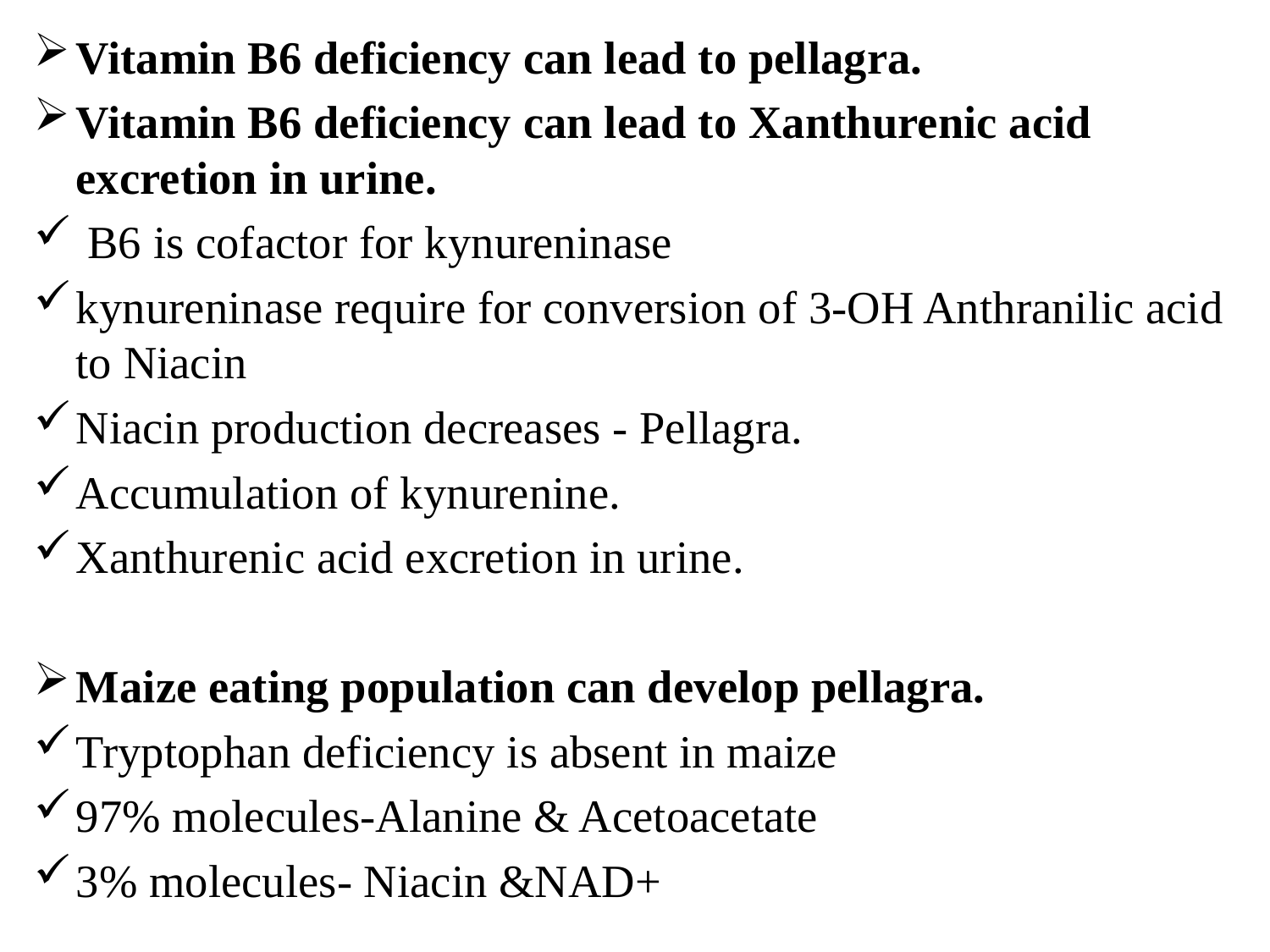

Vitamin B6 deficiency can lead to pellagra.
Vitamin B6 deficiency can lead to Xanthurenic acid excretion in urine.
 B6 is cofactor for kynureninase
kynureninase require for conversion of 3-OH Anthranilic acid to Niacin
Niacin production decreases - Pellagra.
Accumulation of kynurenine.
Xanthurenic acid excretion in urine.

Maize eating population can develop pellagra.
Tryptophan deficiency is absent in maize
97% molecules-Alanine & Acetoacetate
3% molecules- Niacin &NAD+